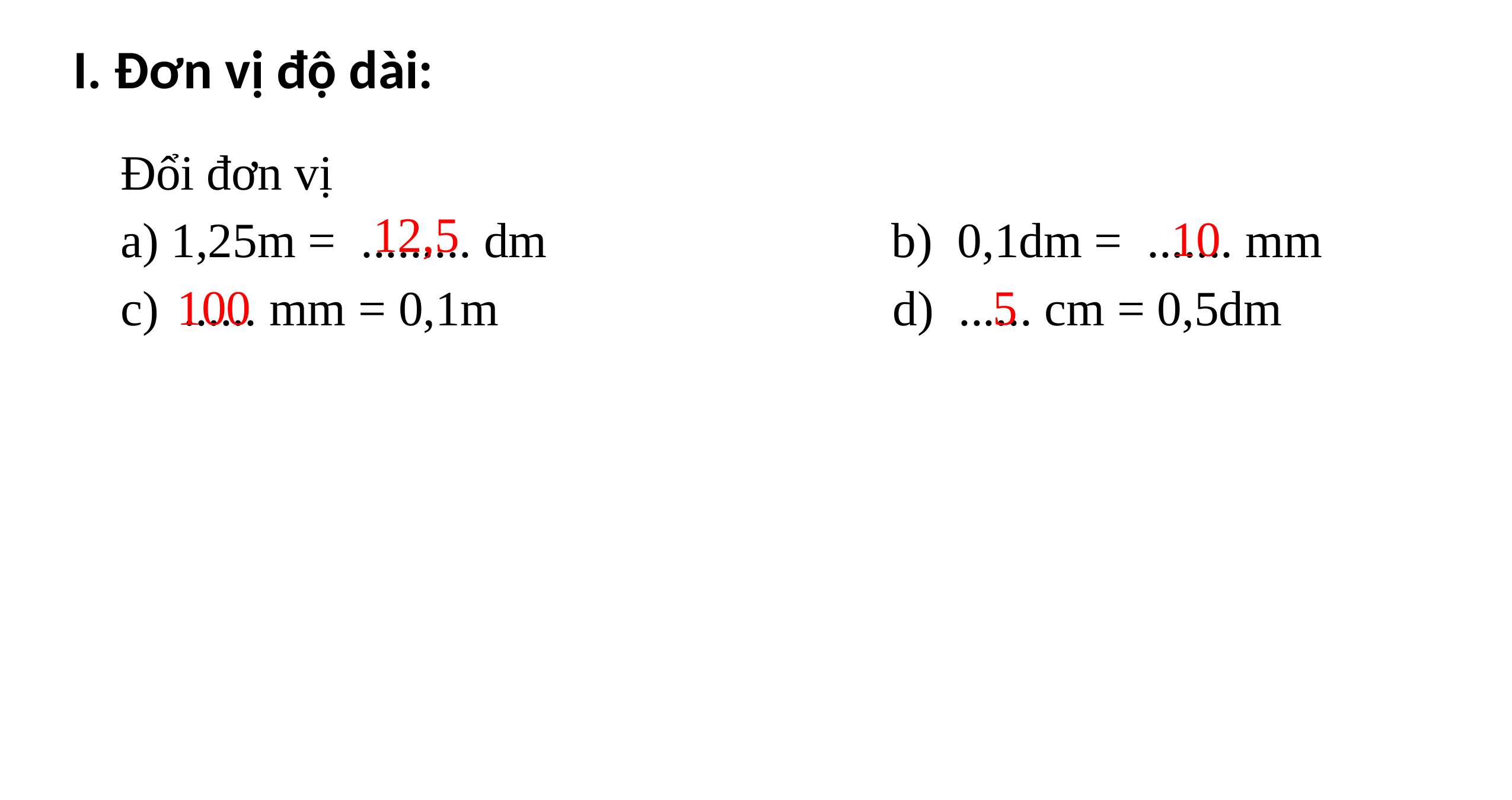

# I. Đơn vị độ dài:
Đổi đơn vị
a) 1,25m =  ......... dm                            b)  0,1dm =  ....... mm
c)  ...... mm = 0,1m                                d)  ...... cm = 0,5dm
12,5
10
100
5